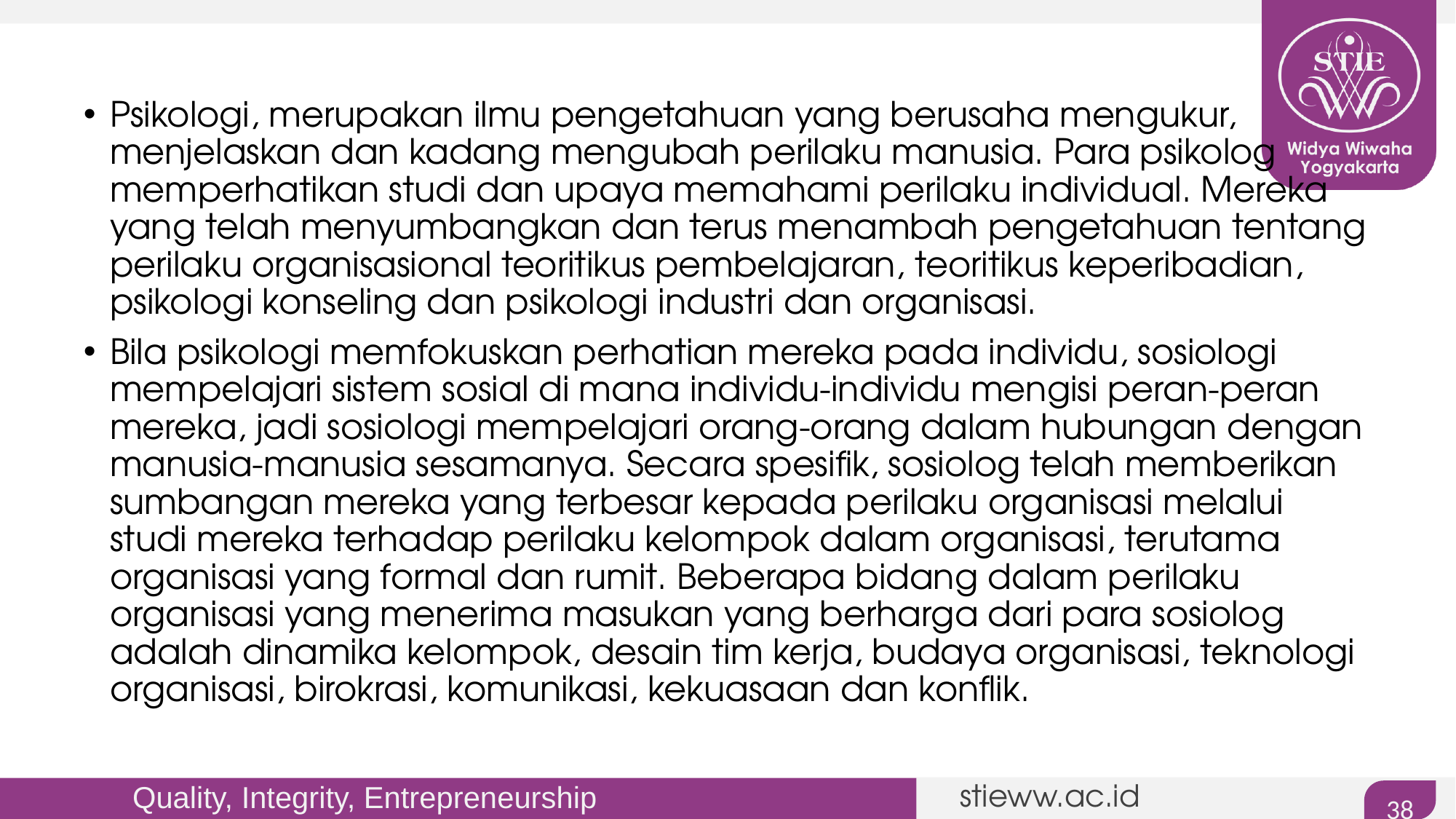

#
Psikologi, merupakan ilmu pengetahuan yang berusaha mengukur, menjelaskan dan kadang mengubah perilaku manusia. Para psikolog memperhatikan studi dan upaya memahami perilaku individual. Mereka yang telah menyumbangkan dan terus menambah pengetahuan tentang perilaku organisasional teoritikus pembelajaran, teoritikus keperibadian, psikologi konseling dan psikologi industri dan organisasi.
Bila psikologi memfokuskan perhatian mereka pada individu, sosiologi mempelajari sistem sosial di mana individu-individu mengisi peran-peran mereka, jadi sosiologi mempelajari orang-orang dalam hubungan dengan manusia-manusia sesamanya. Secara spesifik, sosiolog telah memberikan sumbangan mereka yang terbesar kepada perilaku organisasi melalui studi mereka terhadap perilaku kelompok dalam organisasi, terutama organisasi yang formal dan rumit. Beberapa bidang dalam perilaku organisasi yang menerima masukan yang berharga dari para sosiolog adalah dinamika kelompok, desain tim kerja, budaya organisasi, teknologi organisasi, birokrasi, komunikasi, kekuasaan dan konflik.